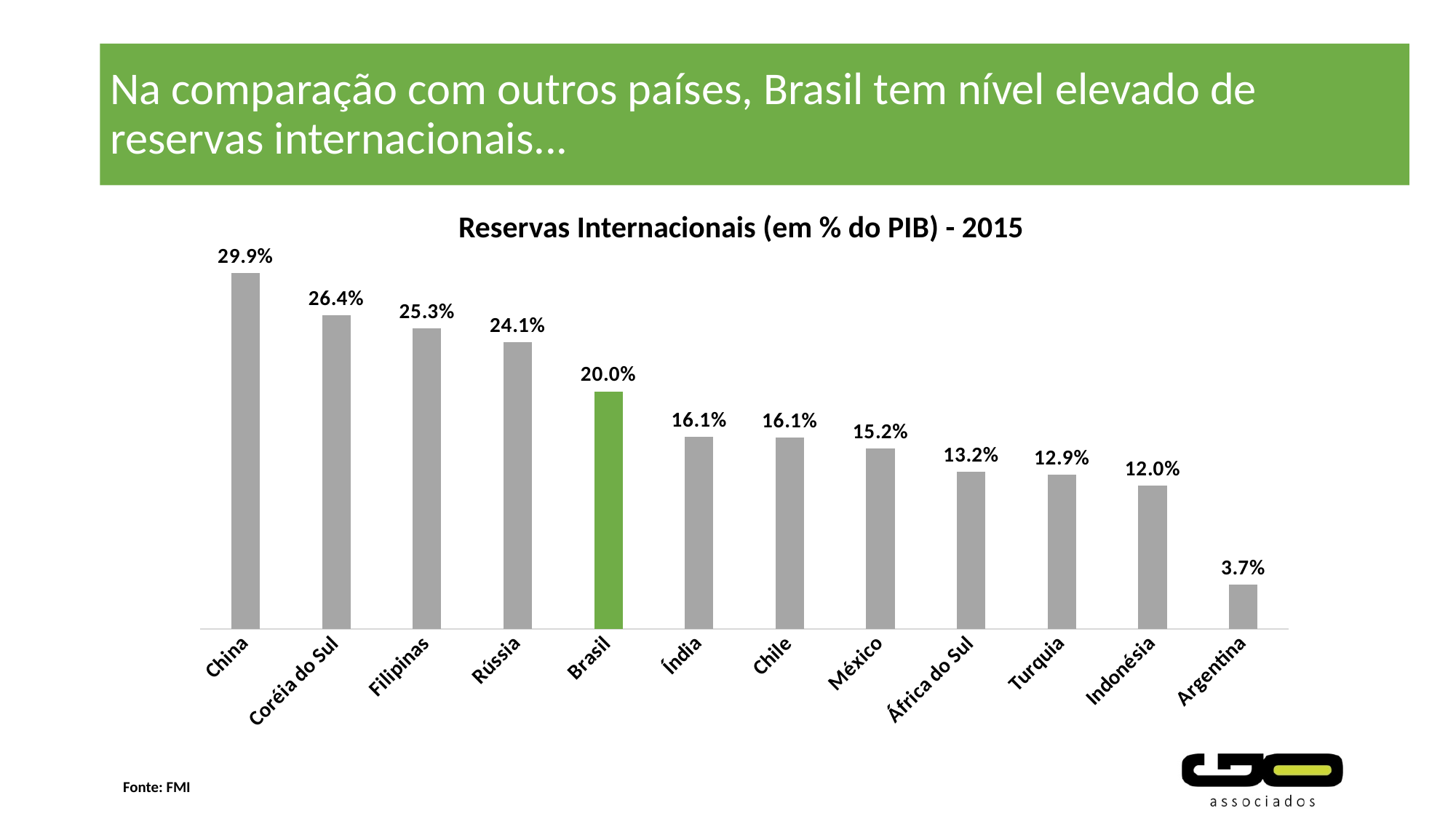

# Na comparação com outros países, Brasil tem nível elevado de reservas internacionais...

### Chart

| Category |  |
|---|---|
| China | 0.299170684089249 |
| Coréia do Sul | 0.263557910221976 |
| Filipinas | 0.252910554523706 |
| Rússia | 0.241200110633184 |
| Brasil | 0.199806548896668 |
| Índia | 0.161269014852069 |
| Chile | 0.160813884910554 |
| México | 0.151650945708229 |
| África do Sul | 0.132237918711915 |
| Turquia | 0.129428451100036 |
| Indonésia | 0.120225723627327 |
| Argentina | 0.0371426504615822 |
Reservas Internacionais (em % do PIB) - 2015
Fonte: FMI